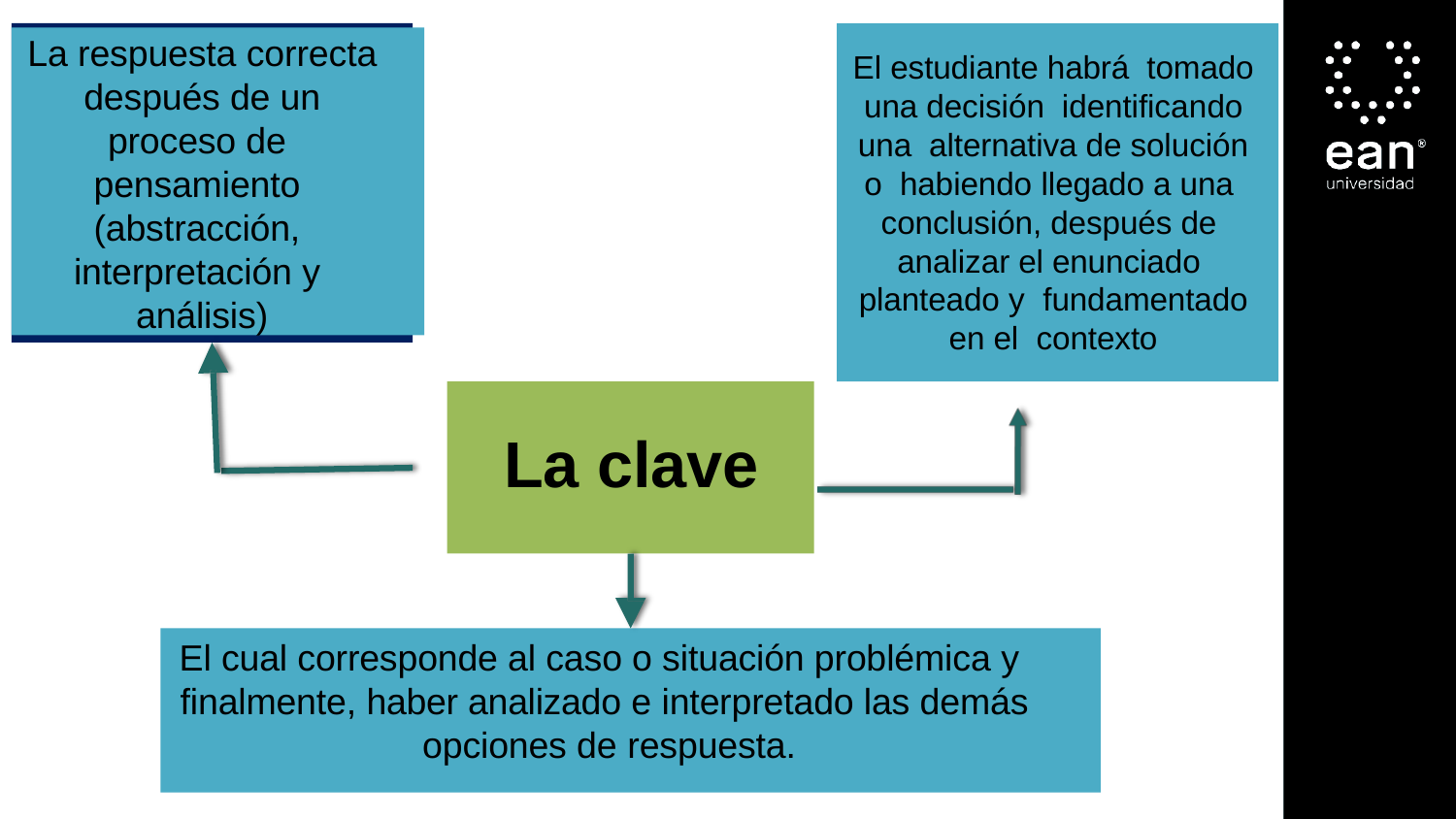

La respuesta correcta  después de un  proceso de  pensamiento  (abstracción,  interpretación y  análisis)
El estudiante habrá  tomado una decisión  identificando una  alternativa de solución o  habiendo llegado a una  conclusión, después de  analizar el enunciado  planteado y  fundamentado en el  contexto

La clave

El cual corresponde al caso o situación problémica y  finalmente, haber analizado e interpretado las demás  opciones de respuesta.